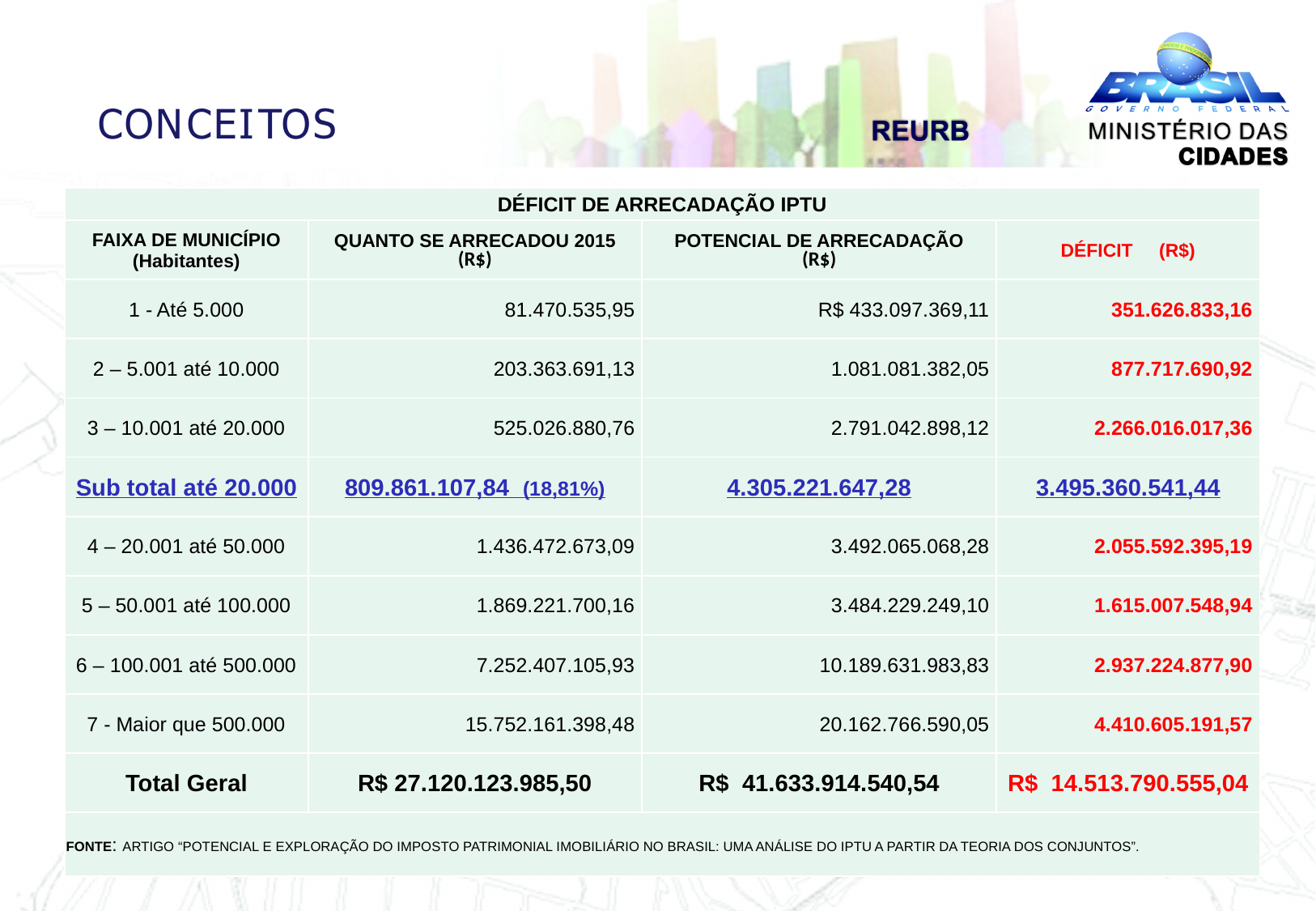

CONCEITOS
| DÉFICIT DE ARRECADAÇÃO IPTU |  |  |  |
| --- | --- | --- | --- |
| FAIXA DE MUNICÍPIO (Habitantes) | QUANTO SE ARRECADOU 2015 (R$) | POTENCIAL DE ARRECADAÇÃO (R$) | DÉFICIT (R$) |
| 1 - Até 5.000 | 81.470.535,95 | R$ 433.097.369,11 | 351.626.833,16 |
| 2 – 5.001 até 10.000 | 203.363.691,13 | 1.081.081.382,05 | 877.717.690,92 |
| 3 – 10.001 até 20.000 | 525.026.880,76 | 2.791.042.898,12 | 2.266.016.017,36 |
| Sub total até 20.000 | 809.861.107,84 (18,81%) | 4.305.221.647,28 | 3.495.360.541,44 |
| 4 – 20.001 até 50.000 | 1.436.472.673,09 | 3.492.065.068,28 | 2.055.592.395,19 |
| 5 – 50.001 até 100.000 | 1.869.221.700,16 | 3.484.229.249,10 | 1.615.007.548,94 |
| 6 – 100.001 até 500.000 | 7.252.407.105,93 | 10.189.631.983,83 | 2.937.224.877,90 |
| 7 - Maior que 500.000 | 15.752.161.398,48 | 20.162.766.590,05 | 4.410.605.191,57 |
| Total Geral | R$ 27.120.123.985,50 | R$ 41.633.914.540,54 | R$ 14.513.790.555,04 |
| FONTE: ARTIGO “POTENCIAL E EXPLORAÇÃO DO IMPOSTO PATRIMONIAL IMOBILIÁRIO NO BRASIL: UMA ANÁLISE DO IPTU A PARTIR DA TEORIA DOS CONJUNTOS”. |  |  |  |